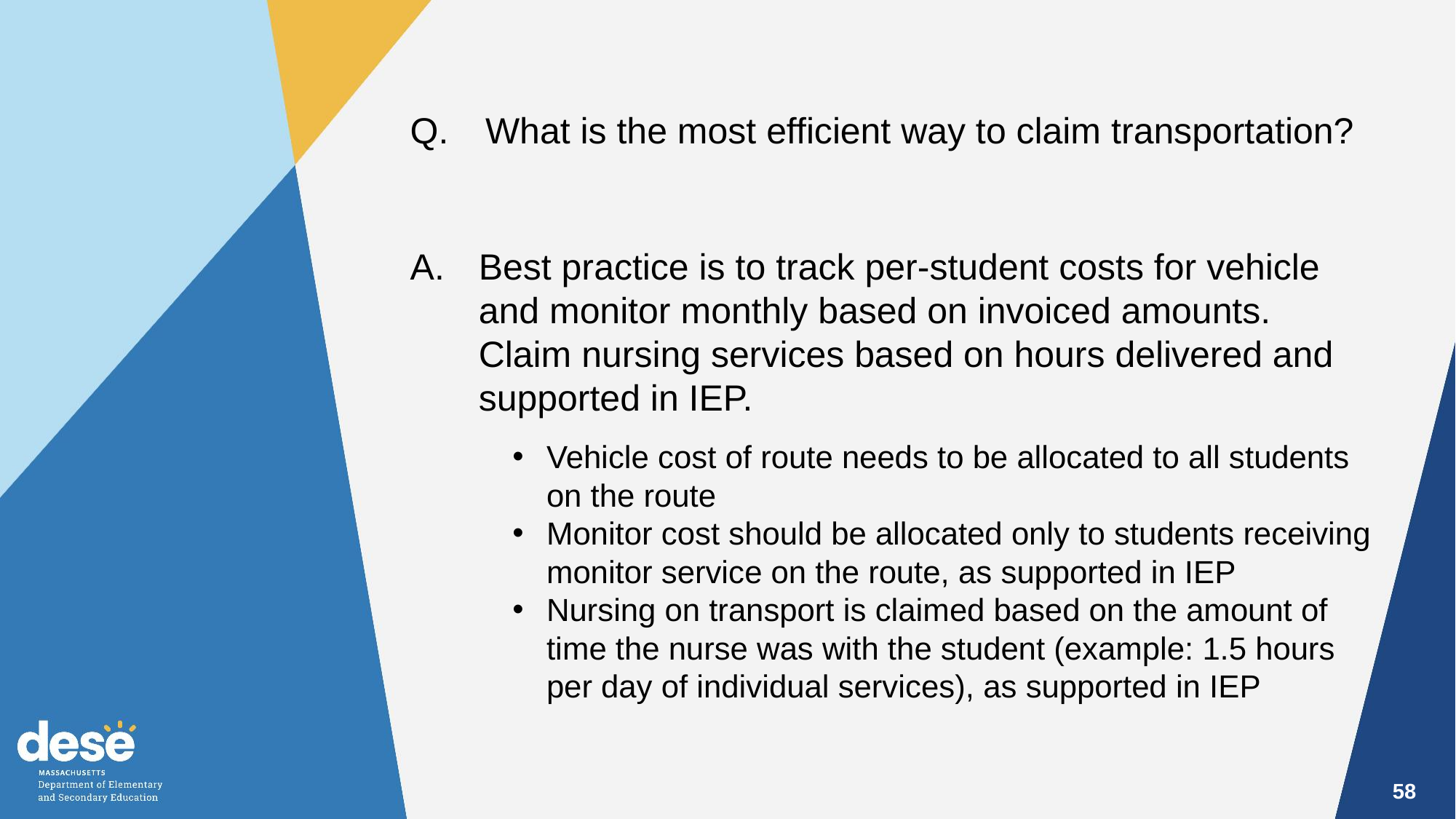

Q. 	What is the most efficient way to claim transportation?
Best practice is to track per-student costs for vehicle and monitor monthly based on invoiced amounts. Claim nursing services based on hours delivered and supported in IEP.
Vehicle cost of route needs to be allocated to all students on the route
Monitor cost should be allocated only to students receiving monitor service on the route, as supported in IEP
Nursing on transport is claimed based on the amount of time the nurse was with the student (example: 1.5 hours per day of individual services), as supported in IEP
58